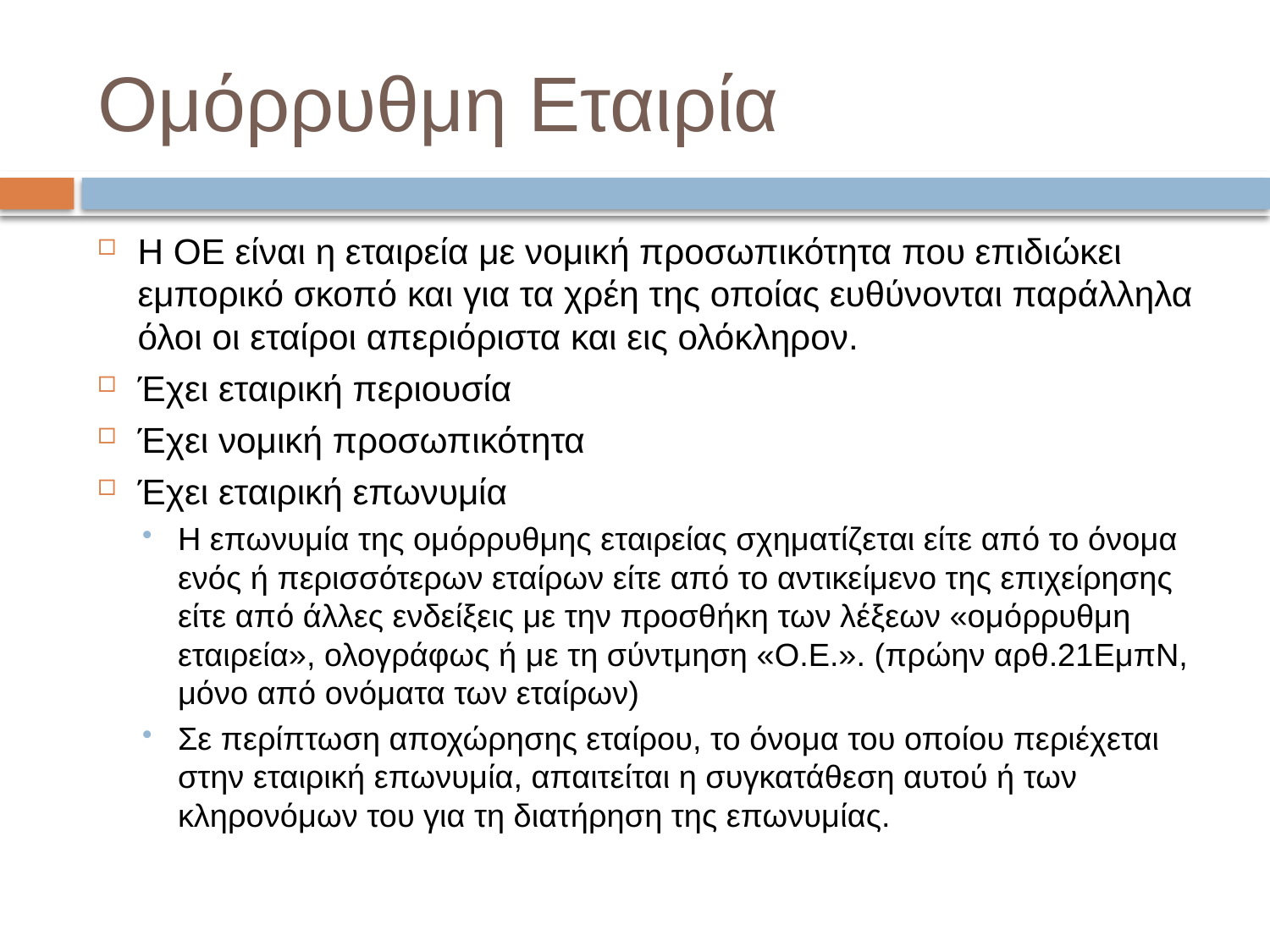

# Ομόρρυθμη Εταιρία
Η ΟΕ είναι η εταιρεία με νομική προσωπικότητα που επιδιώκει εμπορικό σκοπό και για τα χρέη της οποίας ευθύνονται παράλληλα όλοι οι εταίροι απεριόριστα και εις ολόκληρον.
Έχει εταιρική περιουσία
Έχει νομική προσωπικότητα
Έχει εταιρική επωνυμία
Η επωνυμία της ομόρρυθμης εταιρείας σχηματίζεται είτε από το όνομα ενός ή περισσότερων εταίρων είτε από το αντικείμενο της επιχείρησης είτε από άλλες ενδείξεις με την προσθήκη των λέξεων «ομόρρυθμη εταιρεία», ολογράφως ή με τη σύντμηση «Ο.Ε.». (πρώην αρθ.21ΕμπΝ, μόνο από ονόματα των εταίρων)
Σε περίπτωση αποχώρησης εταίρου, το όνομα του οποίου περιέχεται στην εταιρική επωνυμία, απαιτείται η συγκατάθεση αυτού ή των κληρονόμων του για τη διατήρηση της επωνυμίας.